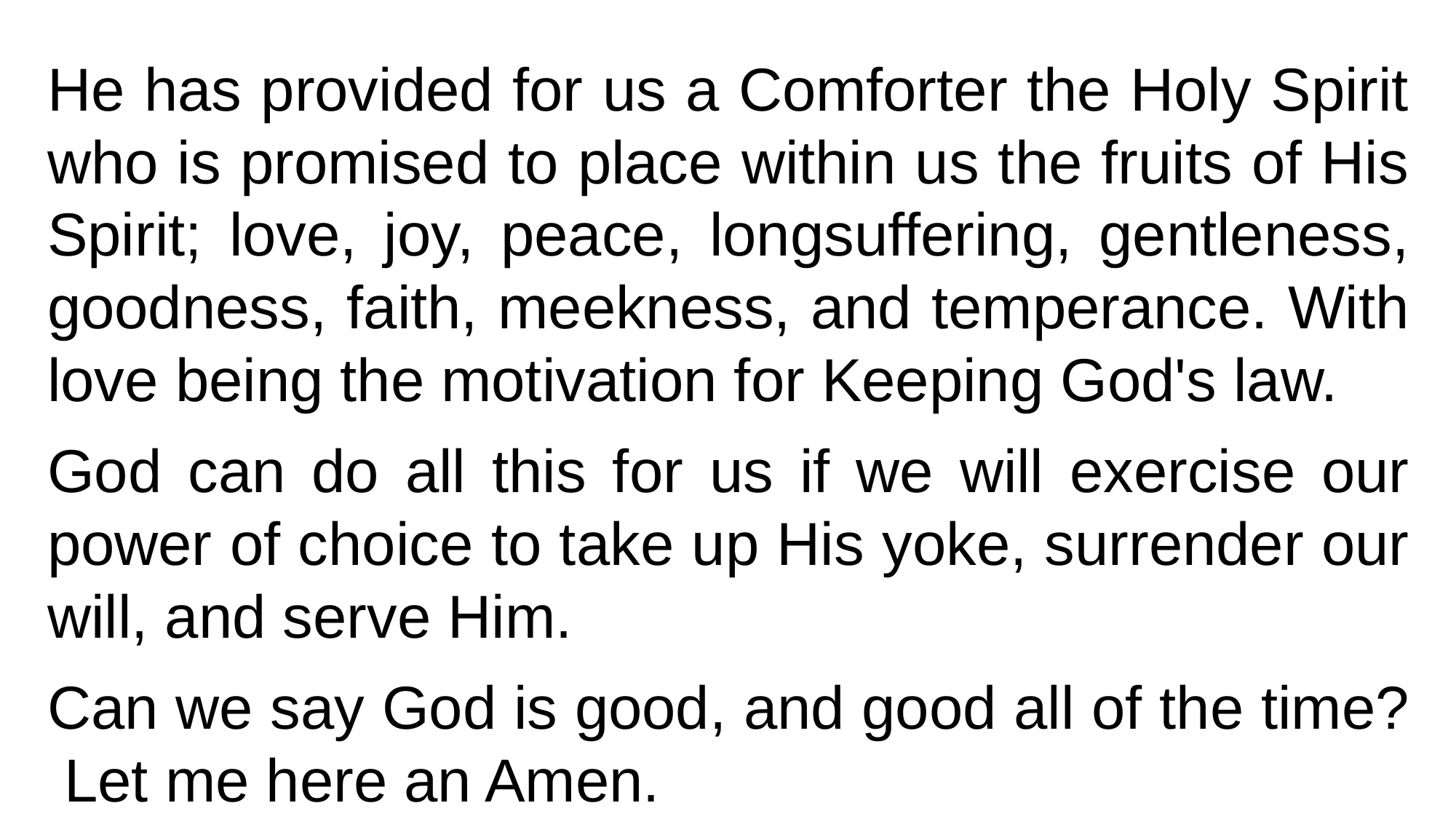

He has provided for us a Comforter the Holy Spirit who is promised to place within us the fruits of His Spirit; love, joy, peace, longsuffering, gentleness, goodness, faith, meekness, and temperance. With love being the motivation for Keeping God's law.

God can do all this for us if we will exercise our power of choice to take up His yoke, surrender our will, and serve Him.

Can we say God is good, and good all of the time?  Let me here an Amen.